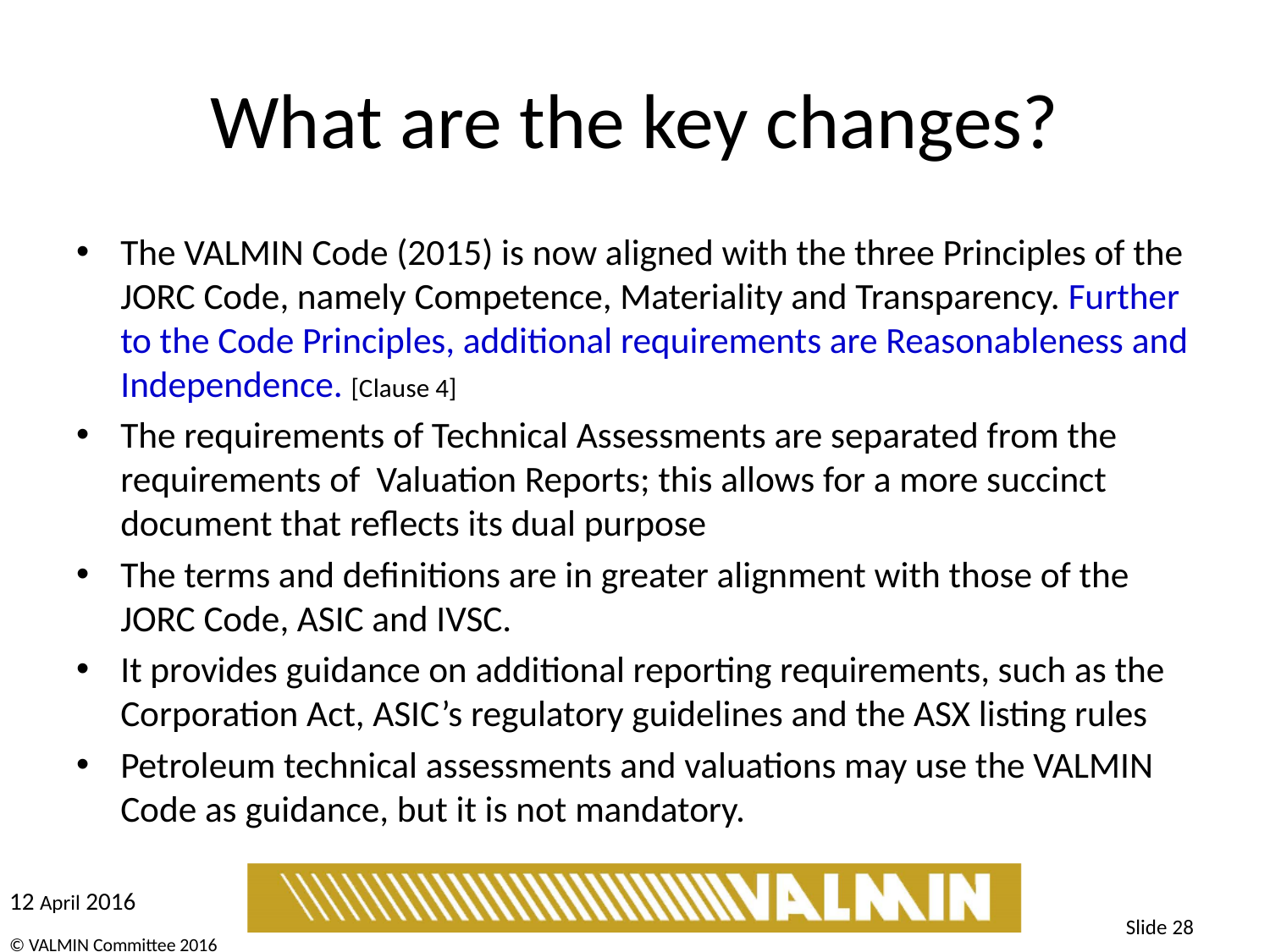

# What are the key changes?
The VALMIN Code (2015) is now aligned with the three Principles of the JORC Code, namely Competence, Materiality and Transparency. Further to the Code Principles, additional requirements are Reasonableness and Independence. [Clause 4]
The requirements of Technical Assessments are separated from the requirements of  Valuation Reports; this allows for a more succinct document that reflects its dual purpose
The terms and definitions are in greater alignment with those of the JORC Code, ASIC and IVSC.
It provides guidance on additional reporting requirements, such as the Corporation Act, ASIC’s regulatory guidelines and the ASX listing rules
Petroleum technical assessments and valuations may use the VALMIN Code as guidance, but it is not mandatory.

Slide 28
© VALMIN Committee 2016